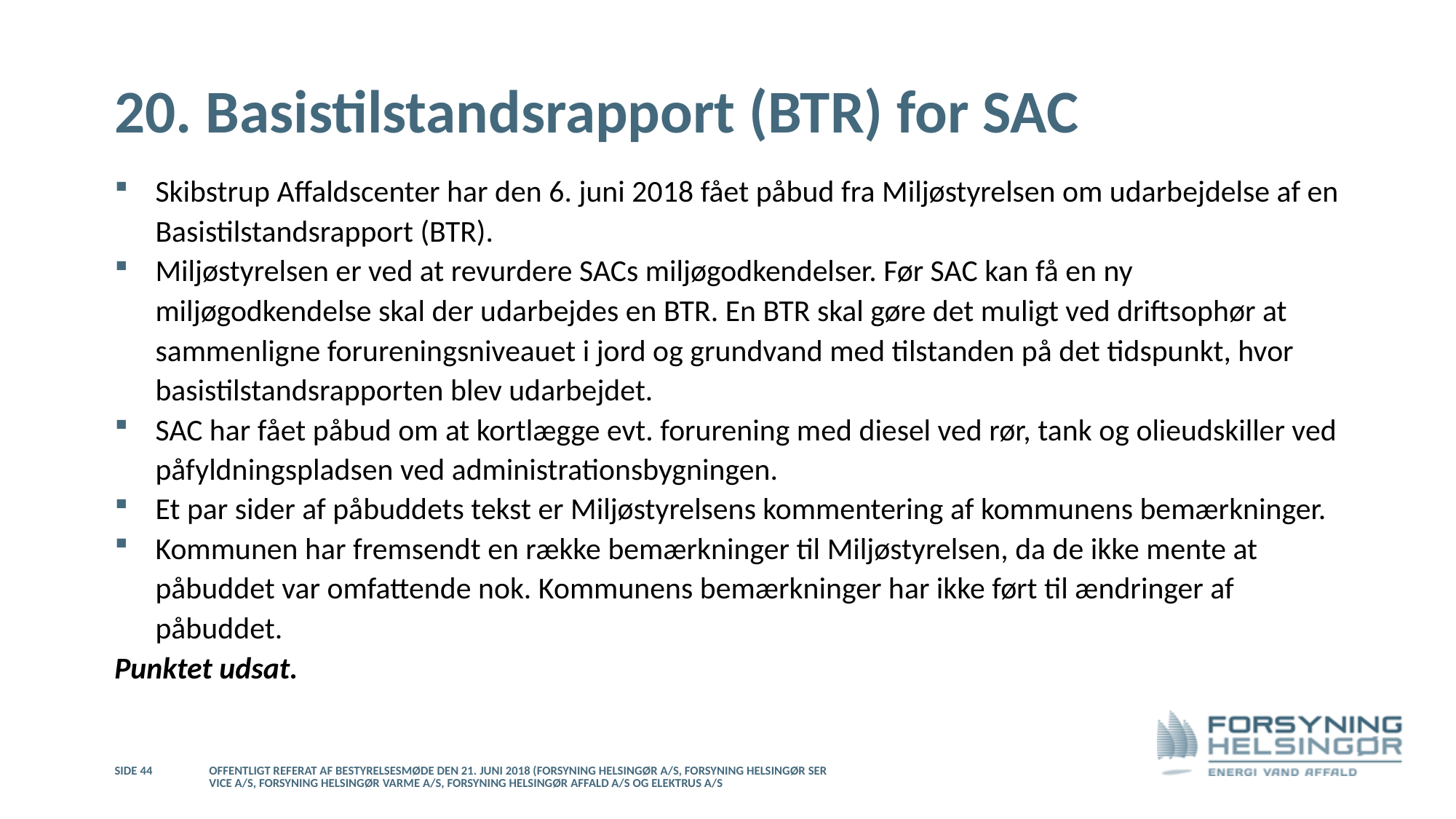

# 20. Basistilstandsrapport (BTR) for SAC
Skibstrup Affaldscenter har den 6. juni 2018 fået påbud fra Miljøstyrelsen om udarbejdelse af en Basistilstandsrapport (BTR).
Miljøstyrelsen er ved at revurdere SACs miljøgodkendelser. Før SAC kan få en ny miljøgodkendelse skal der udarbejdes en BTR. En BTR skal gøre det muligt ved driftsophør at sammenligne forureningsniveauet i jord og grundvand med tilstanden på det tidspunkt, hvor basistilstandsrapporten blev udarbejdet.
SAC har fået påbud om at kortlægge evt. forurening med diesel ved rør, tank og olieudskiller ved påfyldningspladsen ved administrationsbygningen.
Et par sider af påbuddets tekst er Miljøstyrelsens kommentering af kommunens bemærkninger.
Kommunen har fremsendt en række bemærkninger til Miljøstyrelsen, da de ikke mente at påbuddet var omfattende nok. Kommunens bemærkninger har ikke ført til ændringer af påbuddet.
Punktet udsat.

Side 44
Offentligt referat af bestyrelsesmøde den 21. juni 2018 (Forsyning Helsingør A/S, Forsyning Helsingør Service A/S, Forsyning Helsingør Varme A/S, Forsyning Helsingør Affald A/S og Elektrus A/S